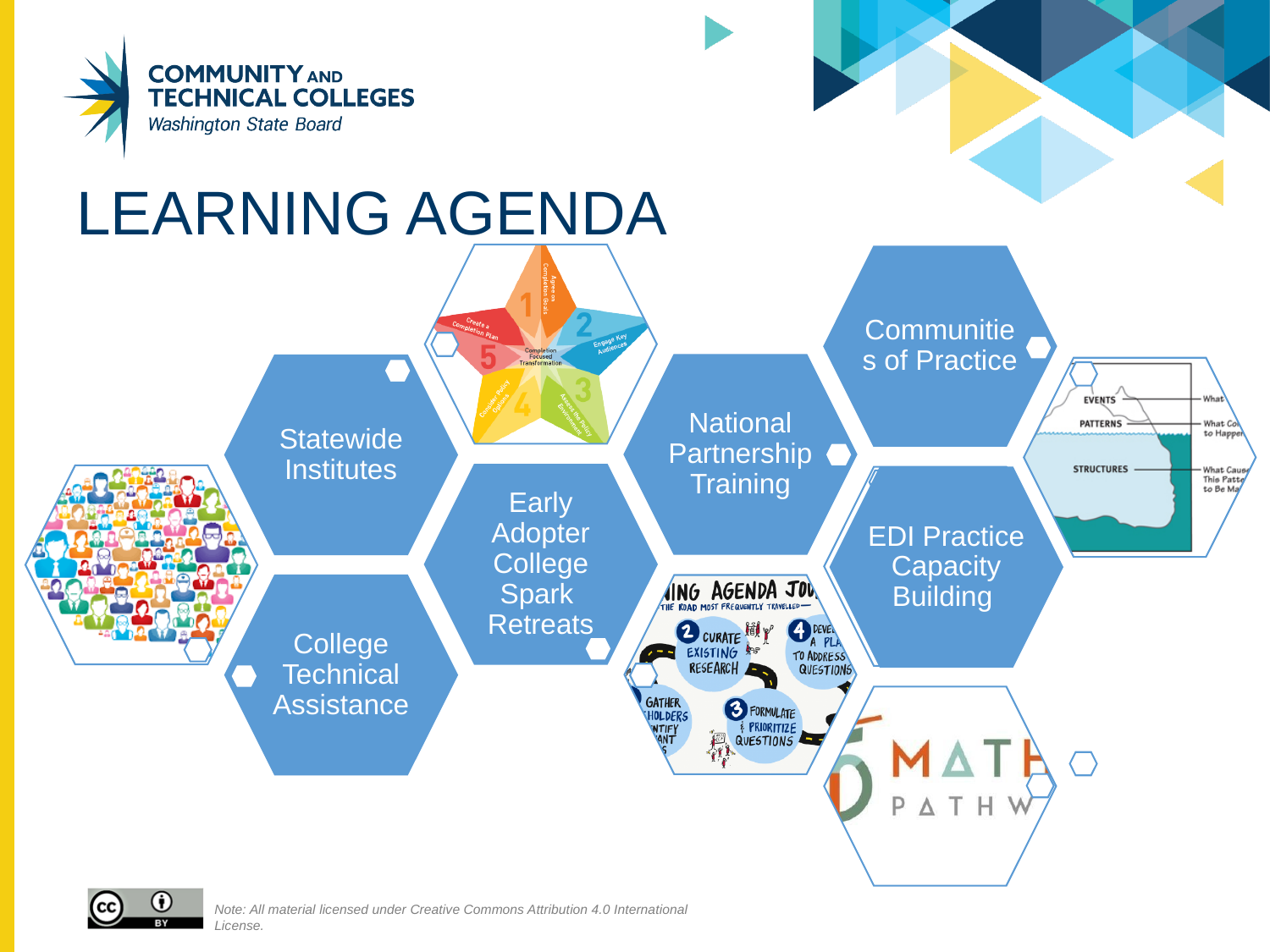

College Technical Assistance
Early Adopter College Spark  Retreats
Statewide Institutes
National Partnership Training
Communities of Practice
EDI Practice Capacity Building
# Learning agenda